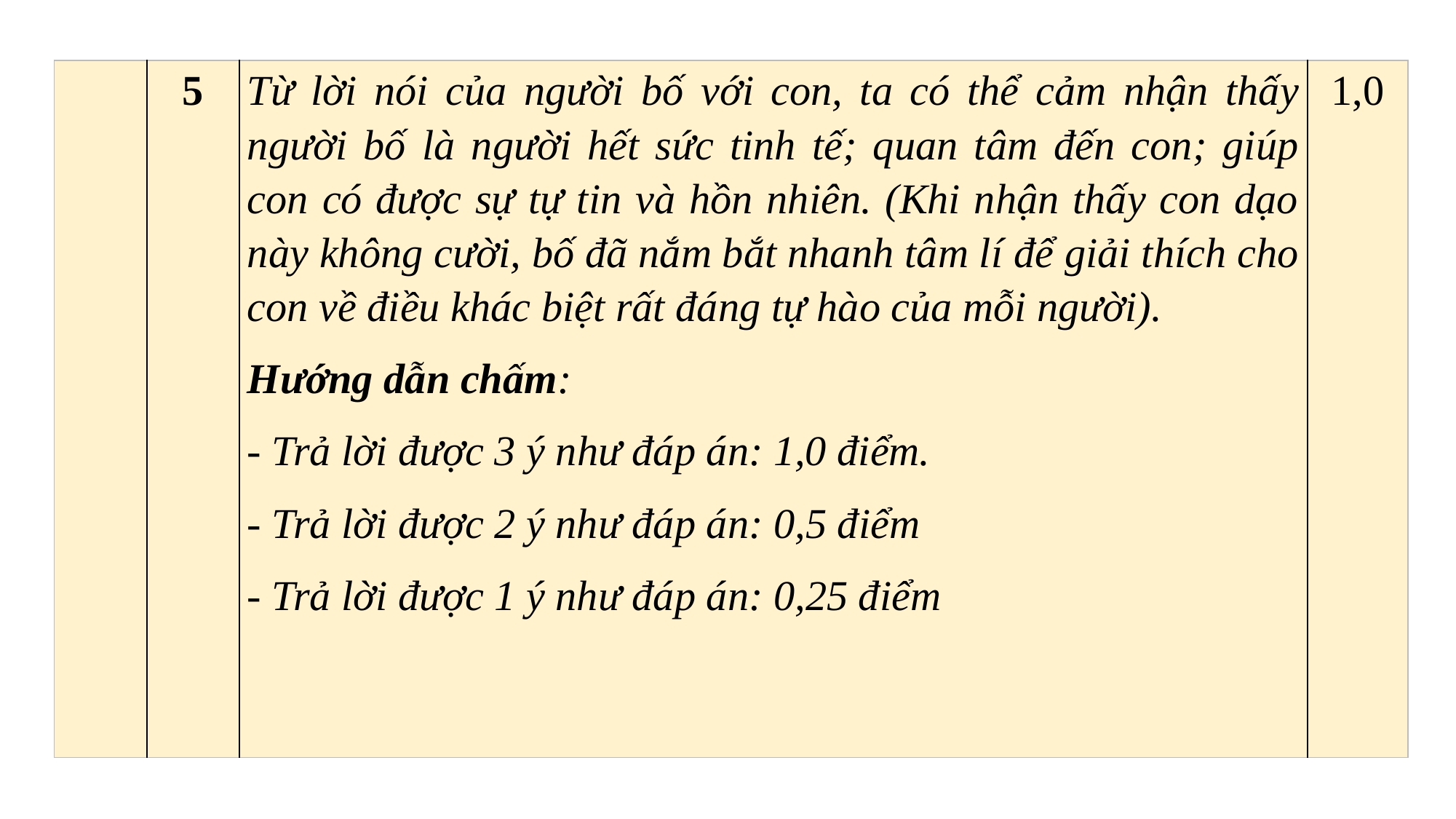

|  | 5 | Từ lời nói của người bố với con, ta có thể cảm nhận thấy người bố là người hết sức tinh tế; quan tâm đến con; giúp con có được sự tự tin và hồn nhiên. (Khi nhận thấy con dạo này không cười, bố đã nắm bắt nhanh tâm lí để giải thích cho con về điều khác biệt rất đáng tự hào của mỗi người). Hướng dẫn chấm: - Trả lời được 3 ý như đáp án: 1,0 điểm. - Trả lời được 2 ý như đáp án: 0,5 điểm - Trả lời được 1 ý như đáp án: 0,25 điểm | 1,0 |
| --- | --- | --- | --- |